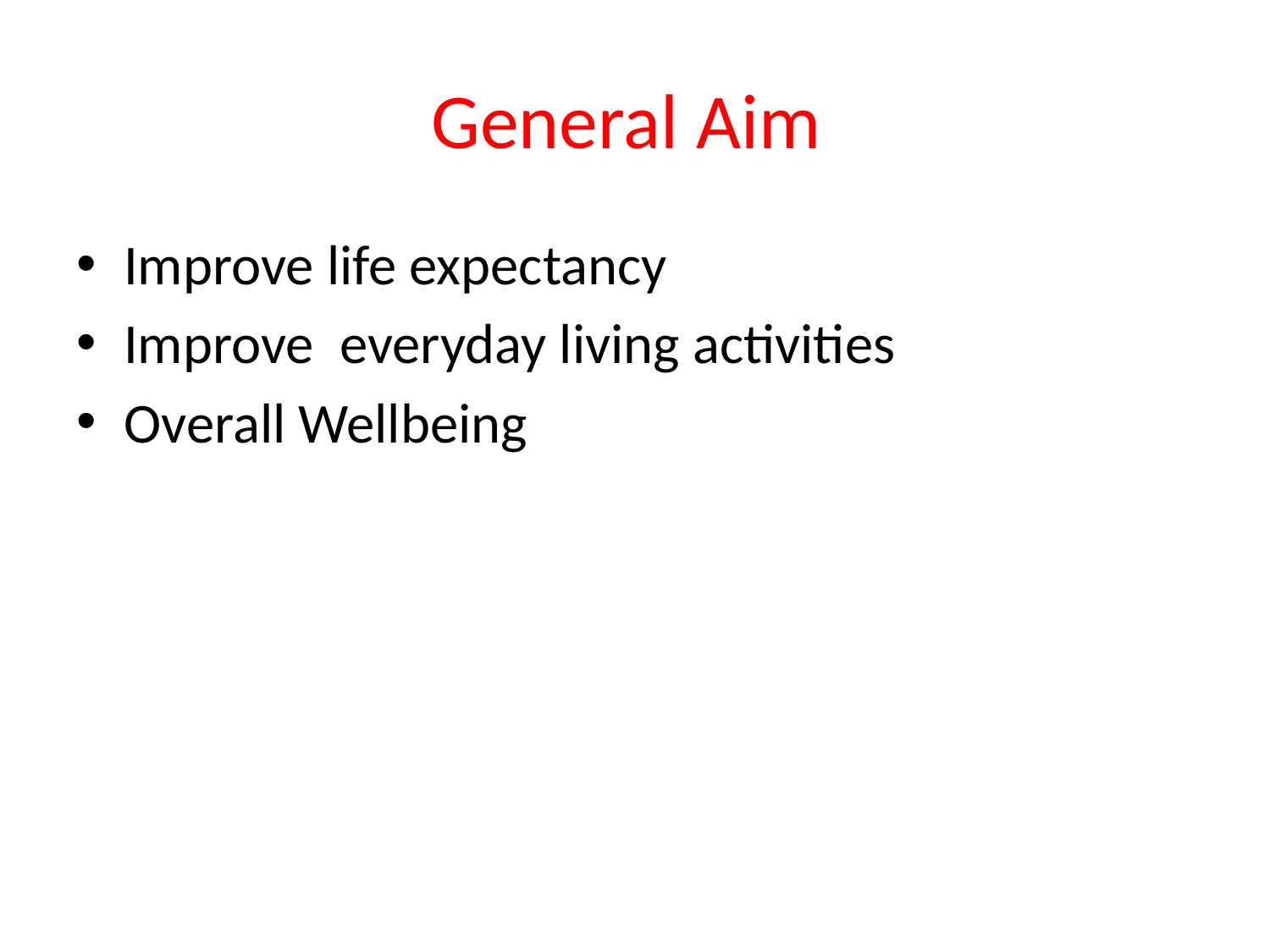

# General Aim
Improve life expectancy
Improve  everyday living activities
Overall Wellbeing